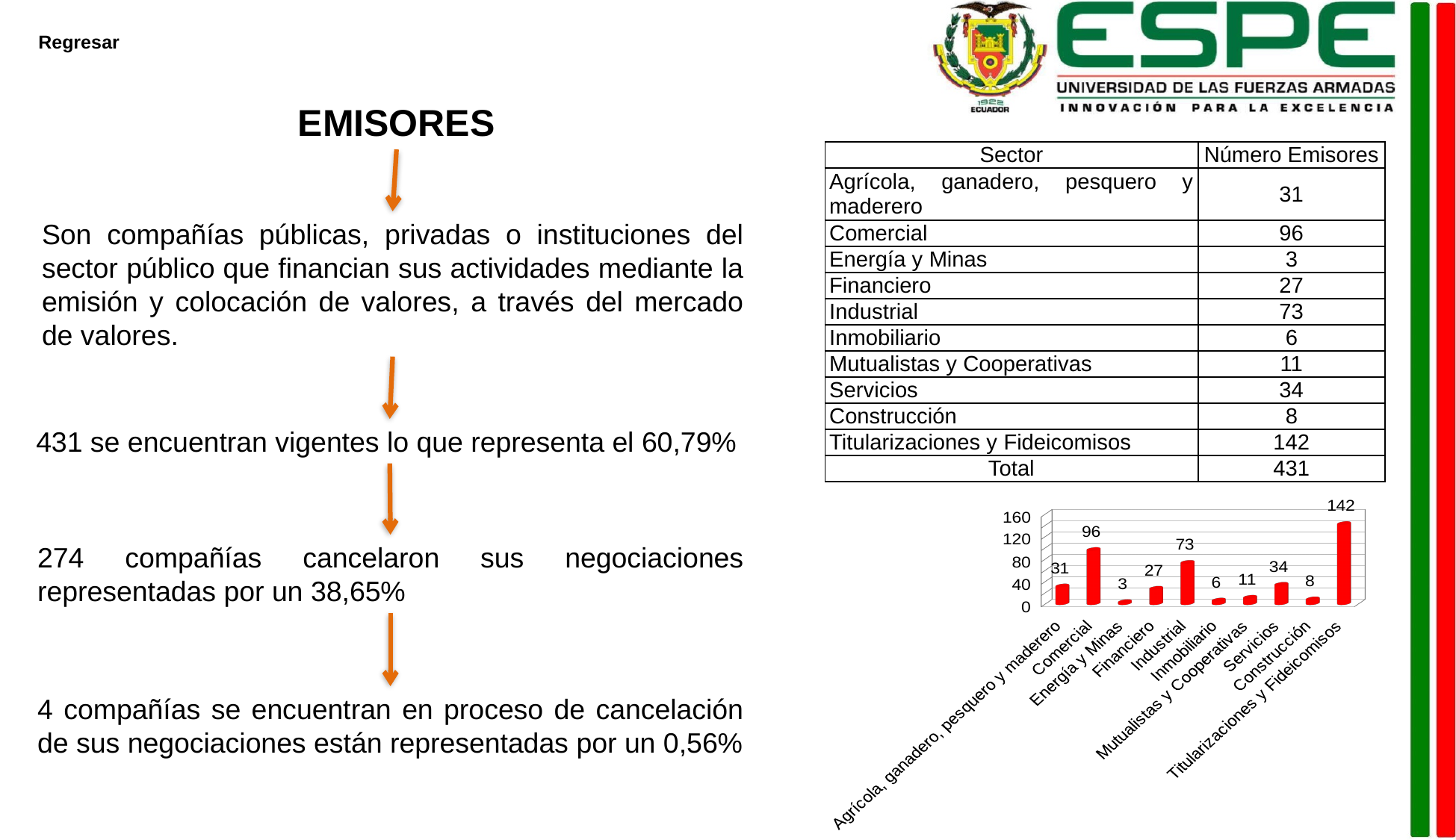

Regresar
EMISORES
| Sector | Número Emisores |
| --- | --- |
| Agrícola, ganadero, pesquero y maderero | 31 |
| Comercial | 96 |
| Energía y Minas | 3 |
| Financiero | 27 |
| Industrial | 73 |
| Inmobiliario | 6 |
| Mutualistas y Cooperativas | 11 |
| Servicios | 34 |
| Construcción | 8 |
| Titularizaciones y Fideicomisos | 142 |
| Total | 431 |
Son compañías públicas, privadas o instituciones del sector público que financian sus actividades mediante la emisión y colocación de valores, a través del mercado de valores.
431 se encuentran vigentes lo que representa el 60,79%

[unsupported chart]

274 compañías cancelaron sus negociaciones representadas por un 38,65%
4 compañías se encuentran en proceso de cancelación de sus negociaciones están representadas por un 0,56%